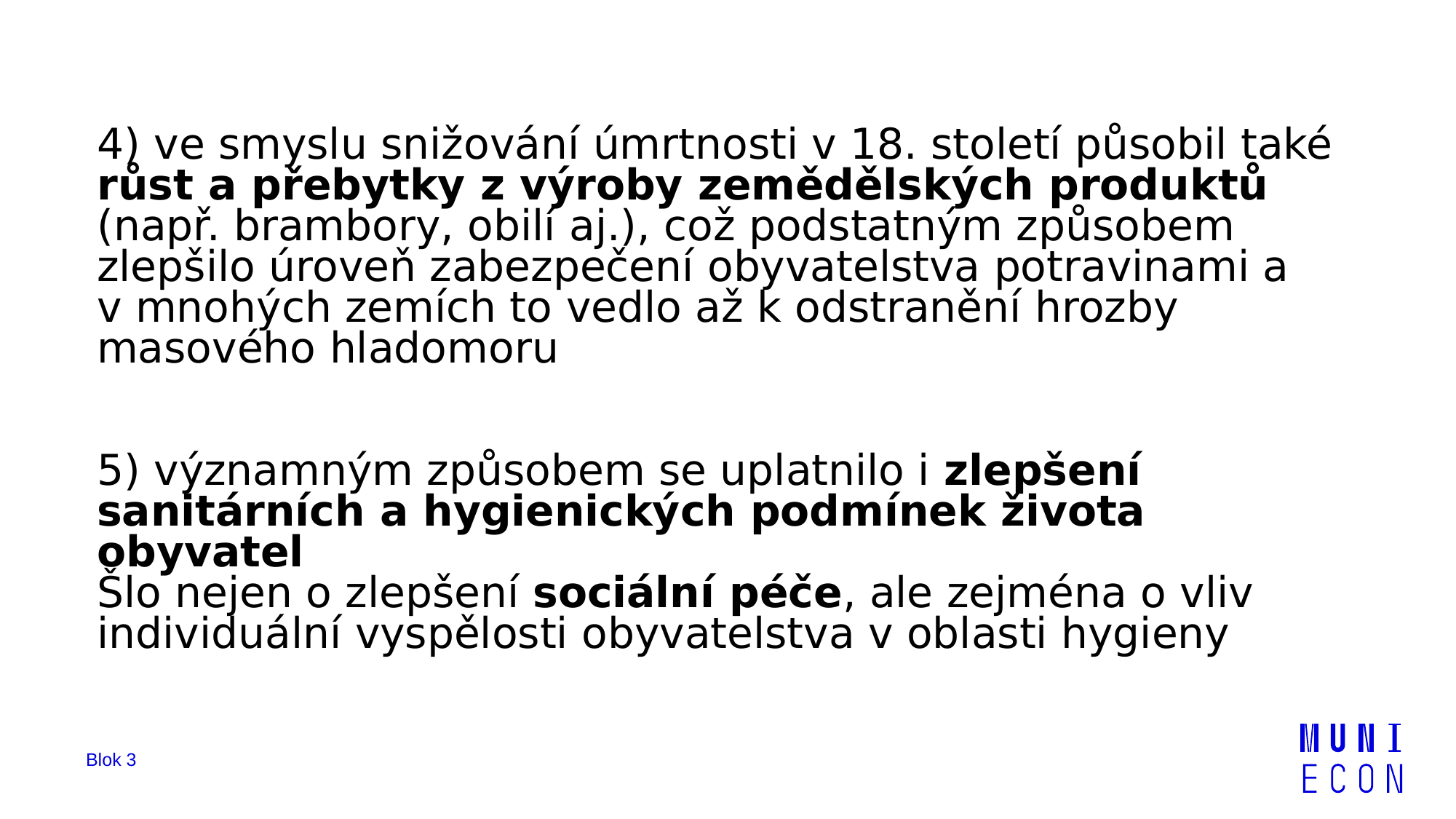

4) ve smyslu snižování úmrtnosti v 18. století působil také růst a přebytky z výroby zemědělských produktů (např. brambory, obilí aj.), což podstatným způsobem zlepšilo úroveň zabezpečení obyvatelstva potravinami a v mnohých zemích to vedlo až k odstranění hrozby masového hladomoru

5) významným způsobem se uplatnilo i zlepšení sanitárních a hygienických podmínek života obyvatel
Šlo nejen o zlepšení sociální péče, ale zejména o vliv individuální vyspělosti obyvatelstva v oblasti hygieny

Blok 3